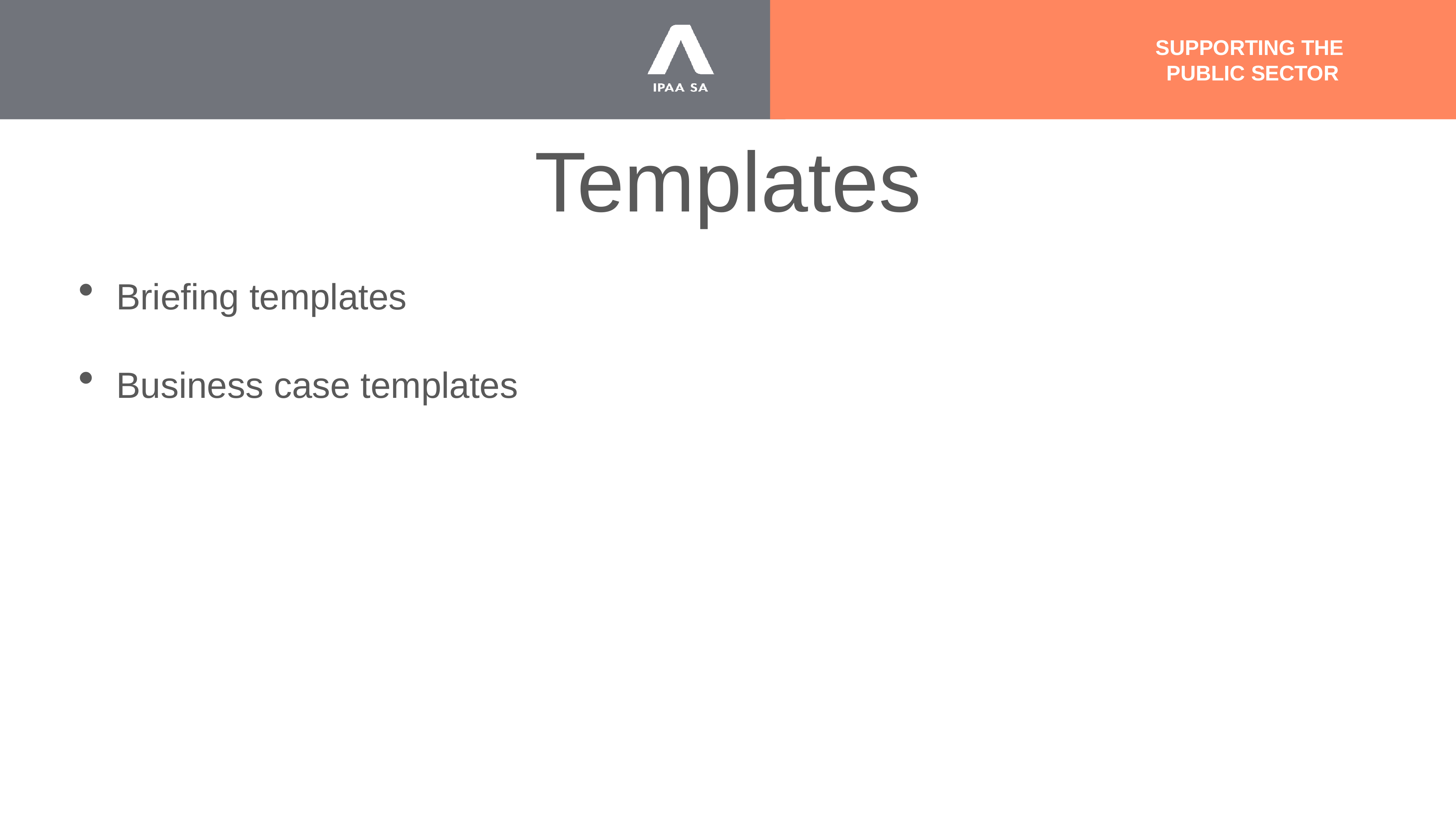

# Templates
Briefing templates
Business case templates